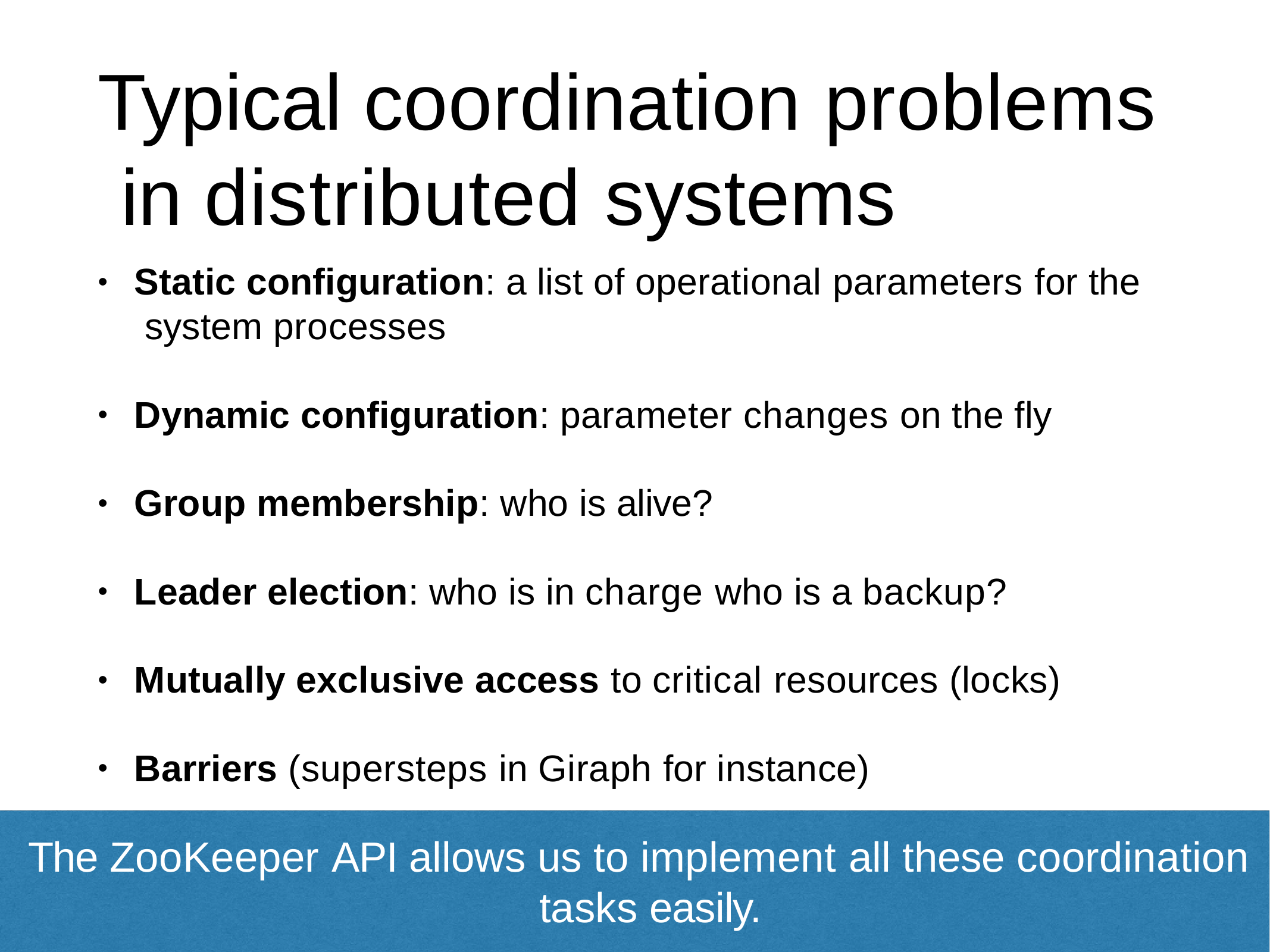

# Typical coordination problems  in distributed systems
Static configuration: a list of operational parameters for the  system processes
•
Dynamic configuration: parameter changes on the fly
•
Group membership: who is alive?
•
Leader election: who is in charge who is a backup?
•
Mutually exclusive access to critical resources (locks)
•
Barriers (supersteps in Giraph for instance)
•

20

The ZooKeeper API allows us to implement all these coordination  tasks easily.